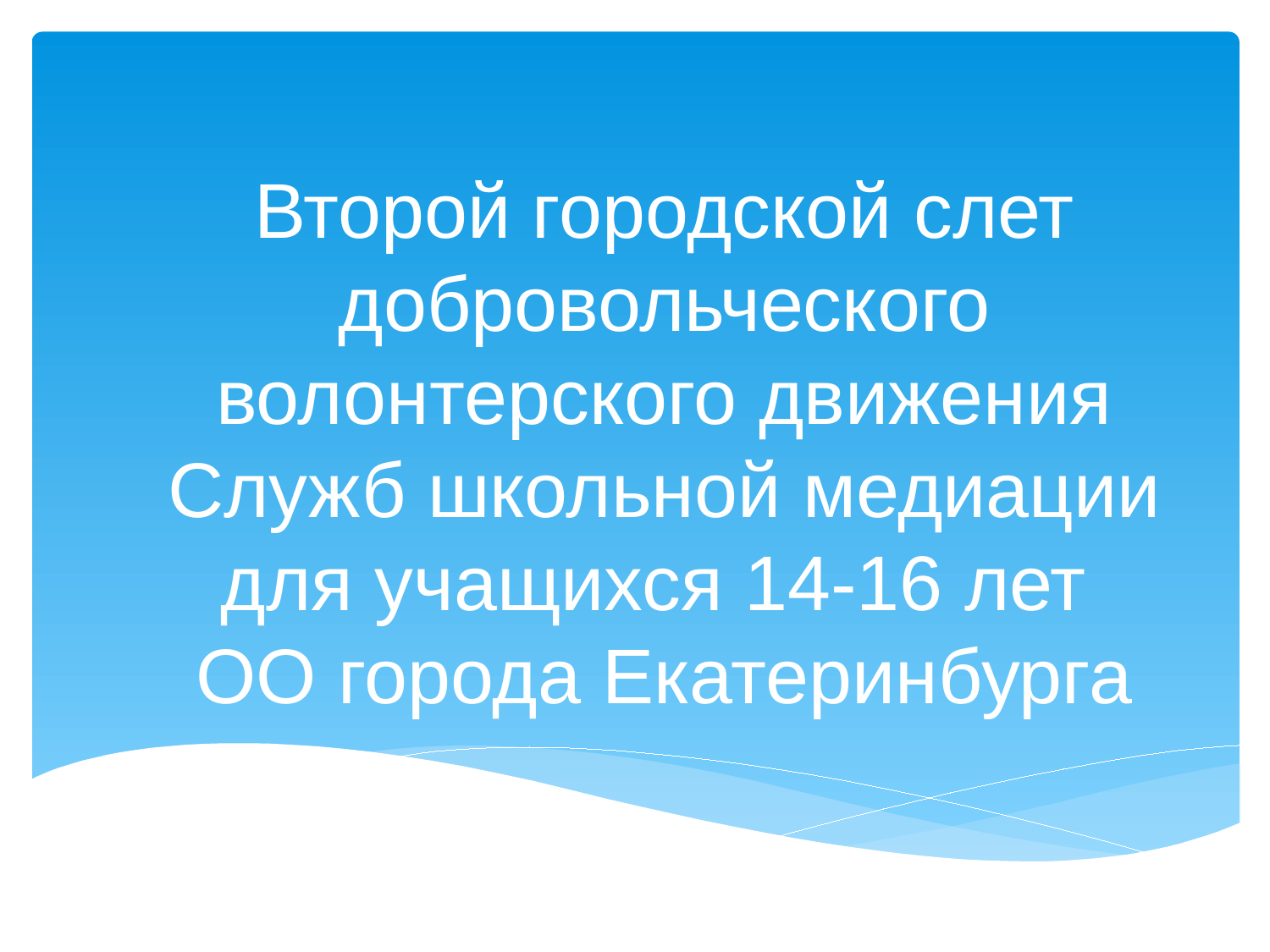

# Второй городской слет добровольческого волонтерского движения Служб школьной медиации для учащихся 14-16 лет ОО города Екатеринбурга